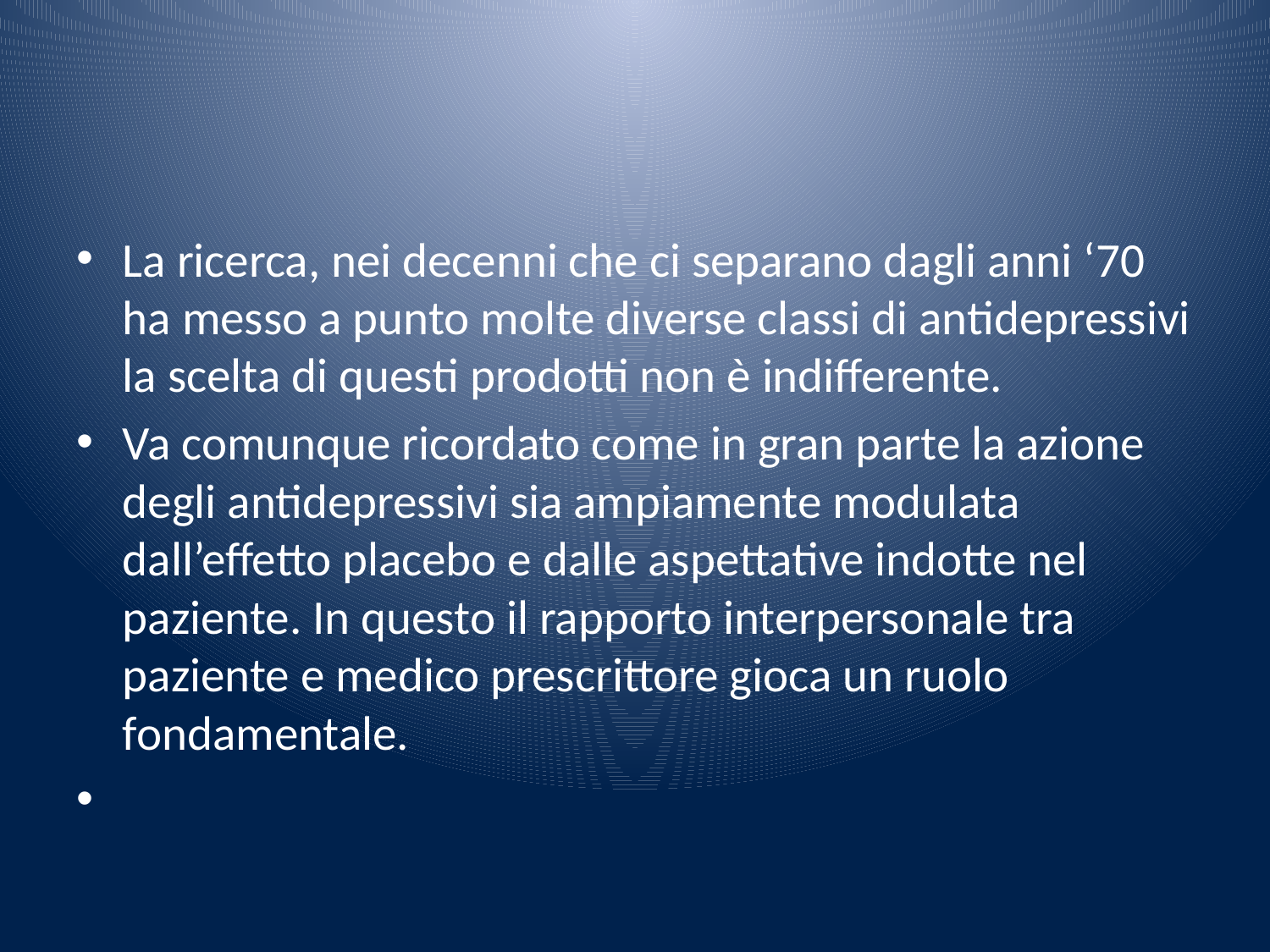

#
La ricerca, nei decenni che ci separano dagli anni ‘70 ha messo a punto molte diverse classi di antidepressivi la scelta di questi prodotti non è indifferente.
Va comunque ricordato come in gran parte la azione degli antidepressivi sia ampiamente modulata dall’effetto placebo e dalle aspettative indotte nel paziente. In questo il rapporto interpersonale tra paziente e medico prescrittore gioca un ruolo fondamentale.